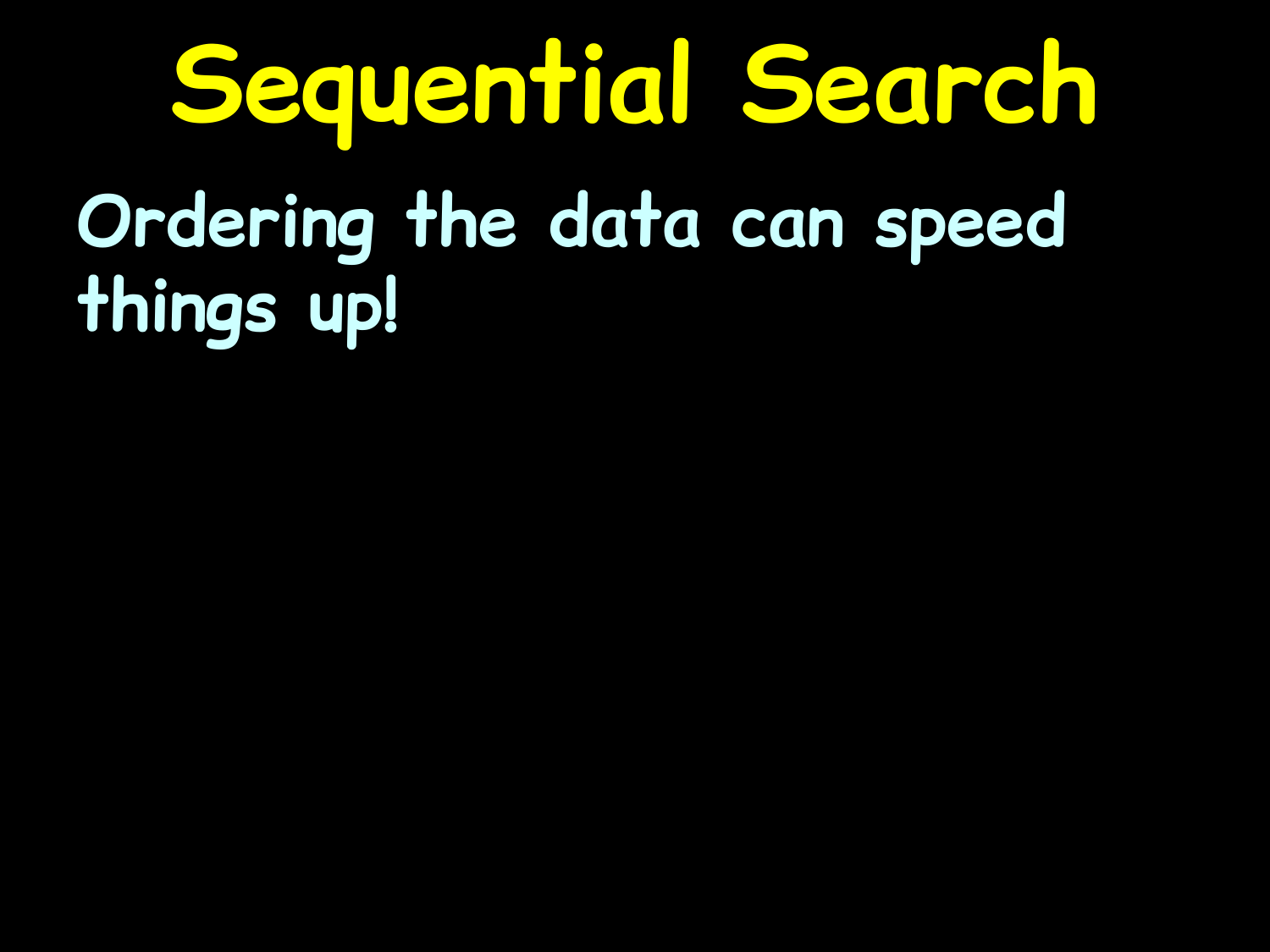

# Sequential Search
Ordering the data can speed things up!